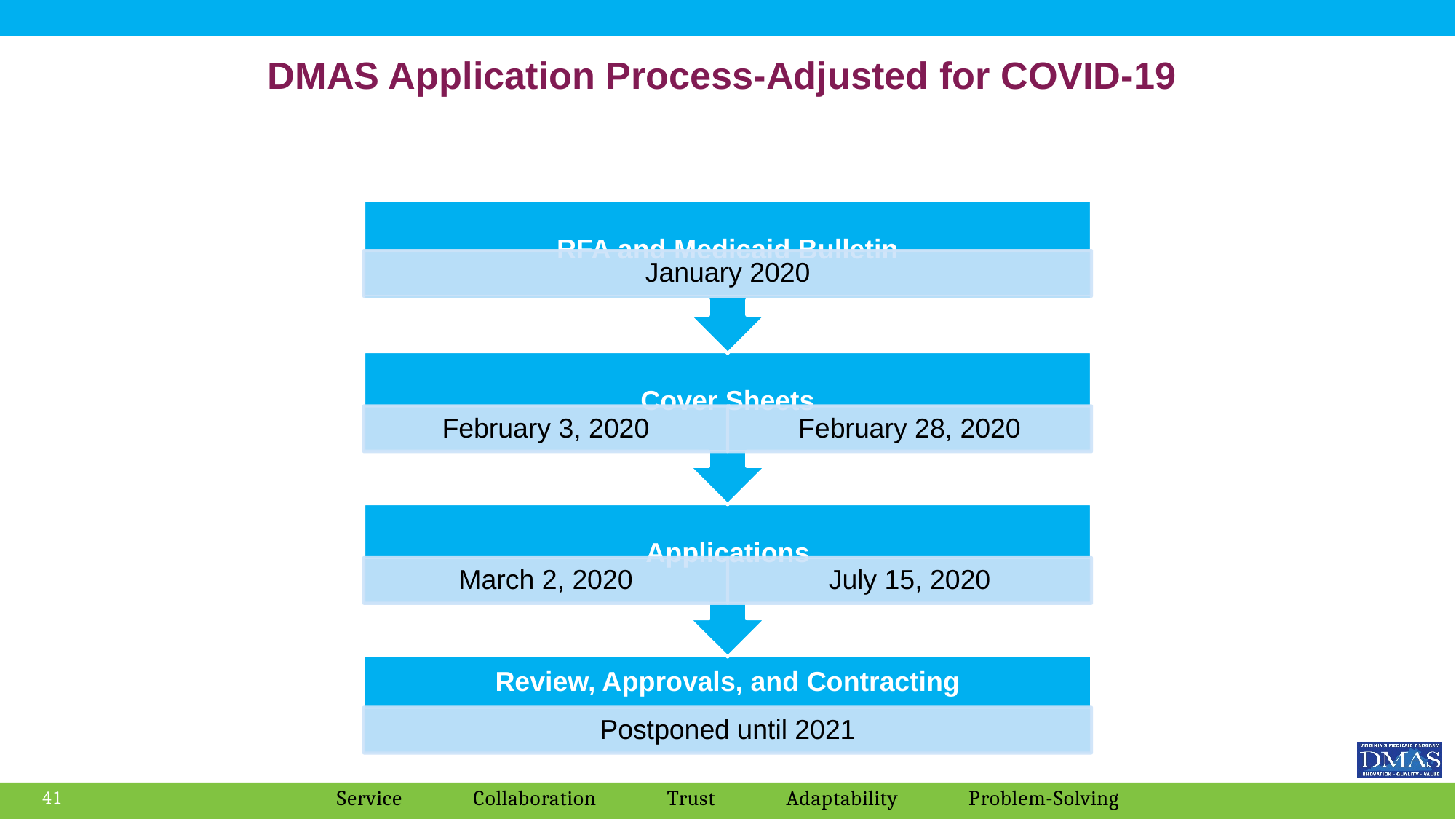

# DMAS Application Process-Adjusted for COVID-19
Review, Approvals, and Contracting
Postponed until 2021
Applications
March 2, 2020
July 15, 2020
Cover Sheets
February 3, 2020
February 28, 2020
RFA and Medicaid Bulletin
January 2020
41
Service               Collaboration               Trust               Adaptability               Problem-Solving